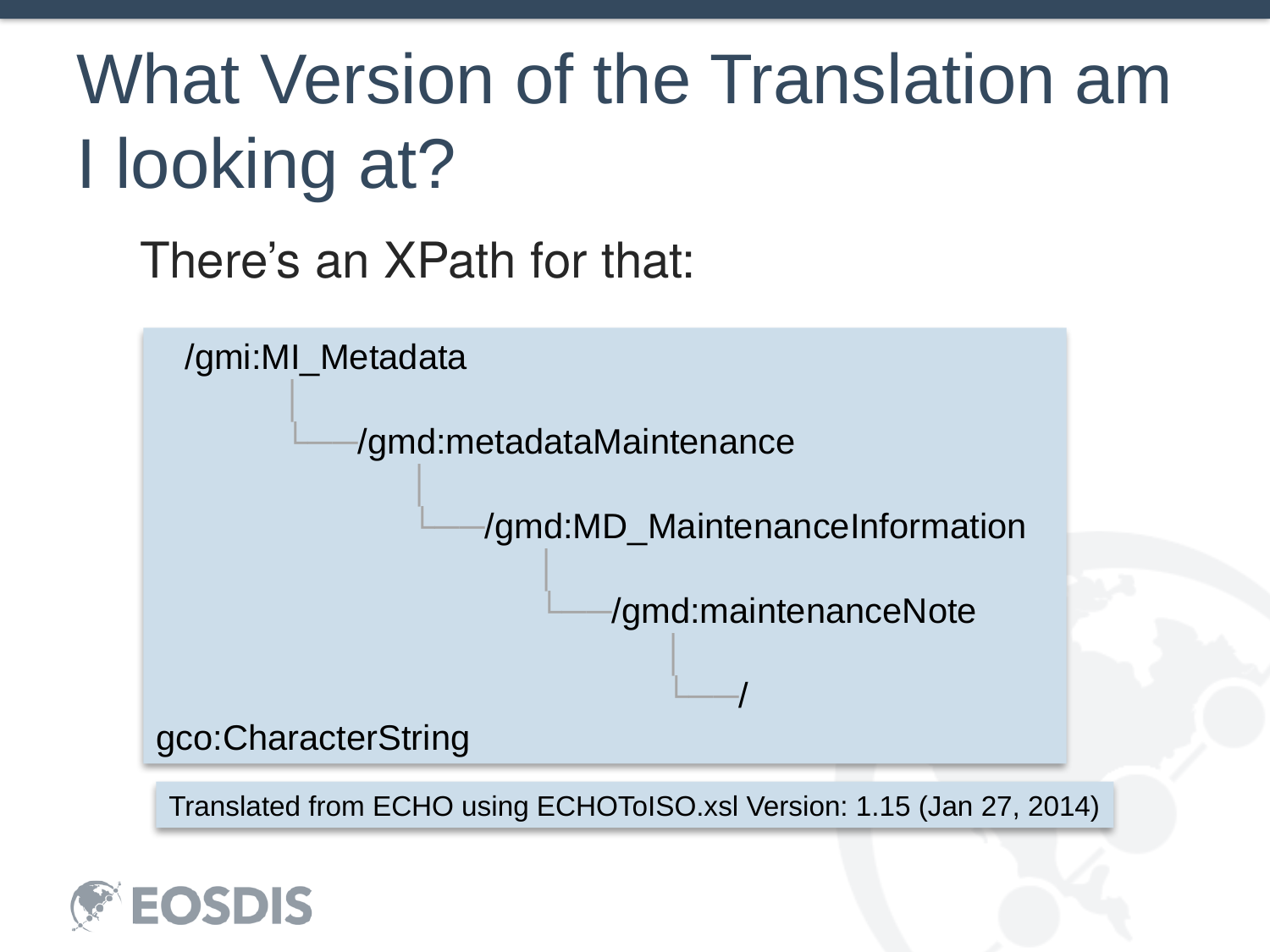

# What Version of the Translation am I looking at?
There’s an XPath for that:
   /gmi:MI_Metadata
	│
	└──/gmd:metadataMaintenance
		│
		└──/gmd:MD_MaintenanceInformation
			│
			└──/gmd:maintenanceNote
				│
				└──/gco:CharacterString
Translated from ECHO using ECHOToISO.xsl Version: 1.15 (Jan 27, 2014)